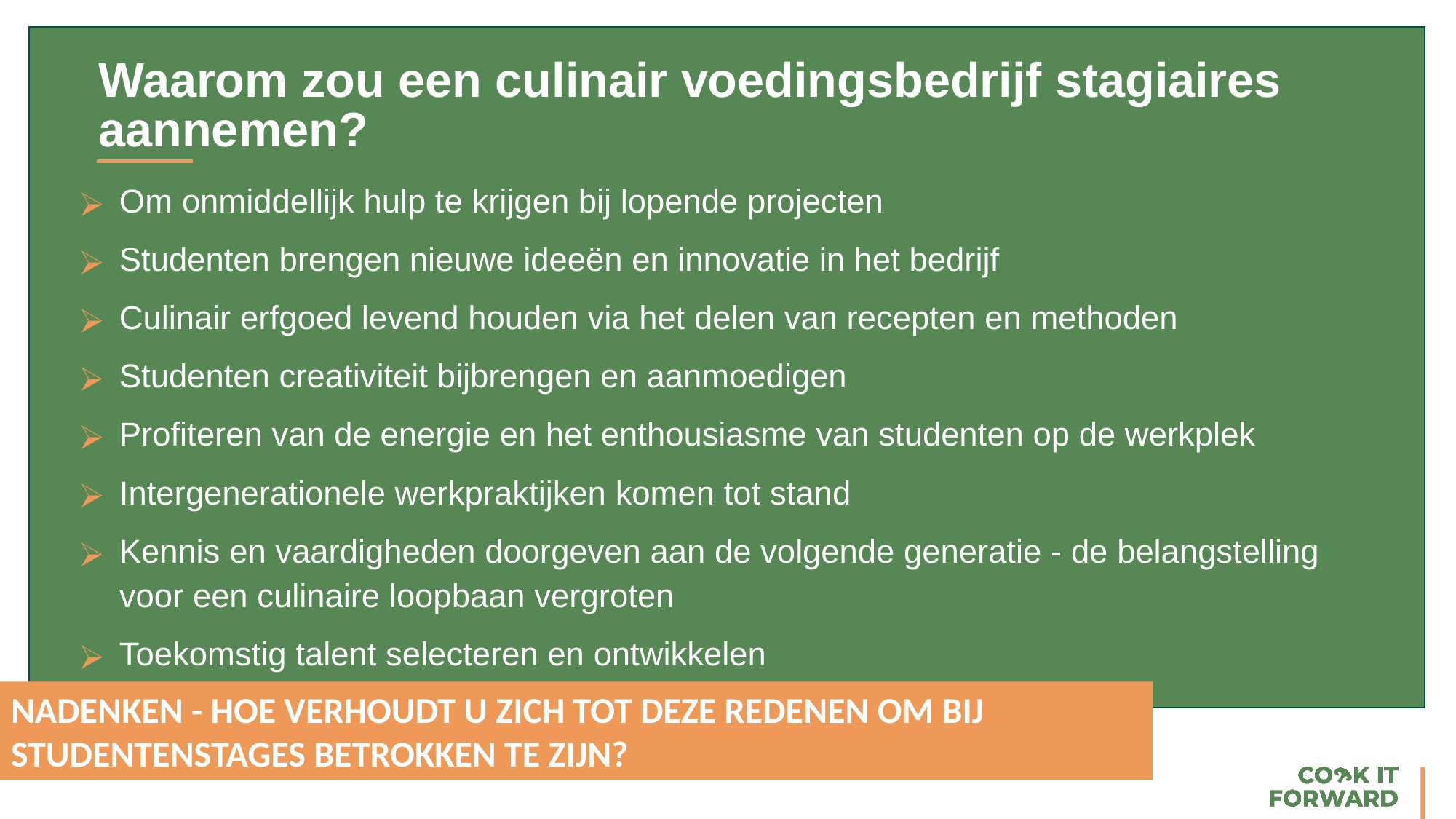

Waarom zou een culinair voedingsbedrijf stagiaires aannemen?
Om onmiddellijk hulp te krijgen bij lopende projecten
Studenten brengen nieuwe ideeën en innovatie in het bedrijf
Culinair erfgoed levend houden via het delen van recepten en methoden
Studenten creativiteit bijbrengen en aanmoedigen
Profiteren van de energie en het enthousiasme van studenten op de werkplek
Intergenerationele werkpraktijken komen tot stand
Kennis en vaardigheden doorgeven aan de volgende generatie - de belangstelling voor een culinaire loopbaan vergroten
Toekomstig talent selecteren en ontwikkelen

NADENKEN - HOE VERHOUDT U ZICH TOT DEZE REDENEN OM BIJ STUDENTENSTAGES BETROKKEN TE ZIJN?